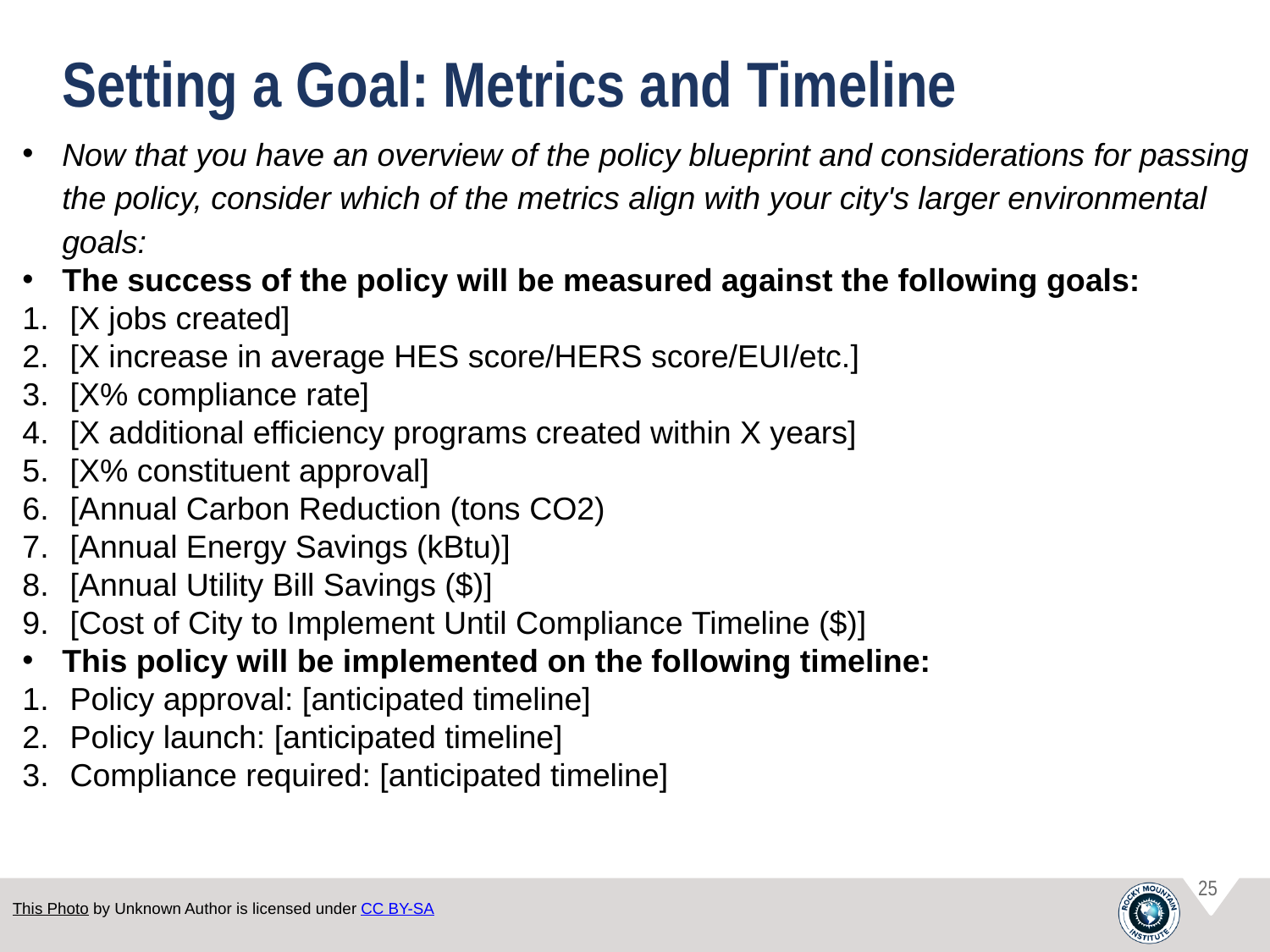

# Setting a Goal: Metrics and Timeline
Now that you have an overview of the policy blueprint and considerations for passing the policy, consider which of the metrics align with your city's larger environmental goals:
The success of the policy will be measured against the following goals:
[X jobs created]
[X increase in average HES score/HERS score/EUI/etc.]
[X% compliance rate]
[X additional efficiency programs created within X years]
[X% constituent approval]
[Annual Carbon Reduction (tons CO2)
[Annual Energy Savings (kBtu)]
[Annual Utility Bill Savings ($)]
[Cost of City to Implement Until Compliance Timeline ($)]
This policy will be implemented on the following timeline:
Policy approval: [anticipated timeline]
Policy launch: [anticipated timeline]
Compliance required: [anticipated timeline]

This Photo by Unknown Author is licensed under CC BY-SA